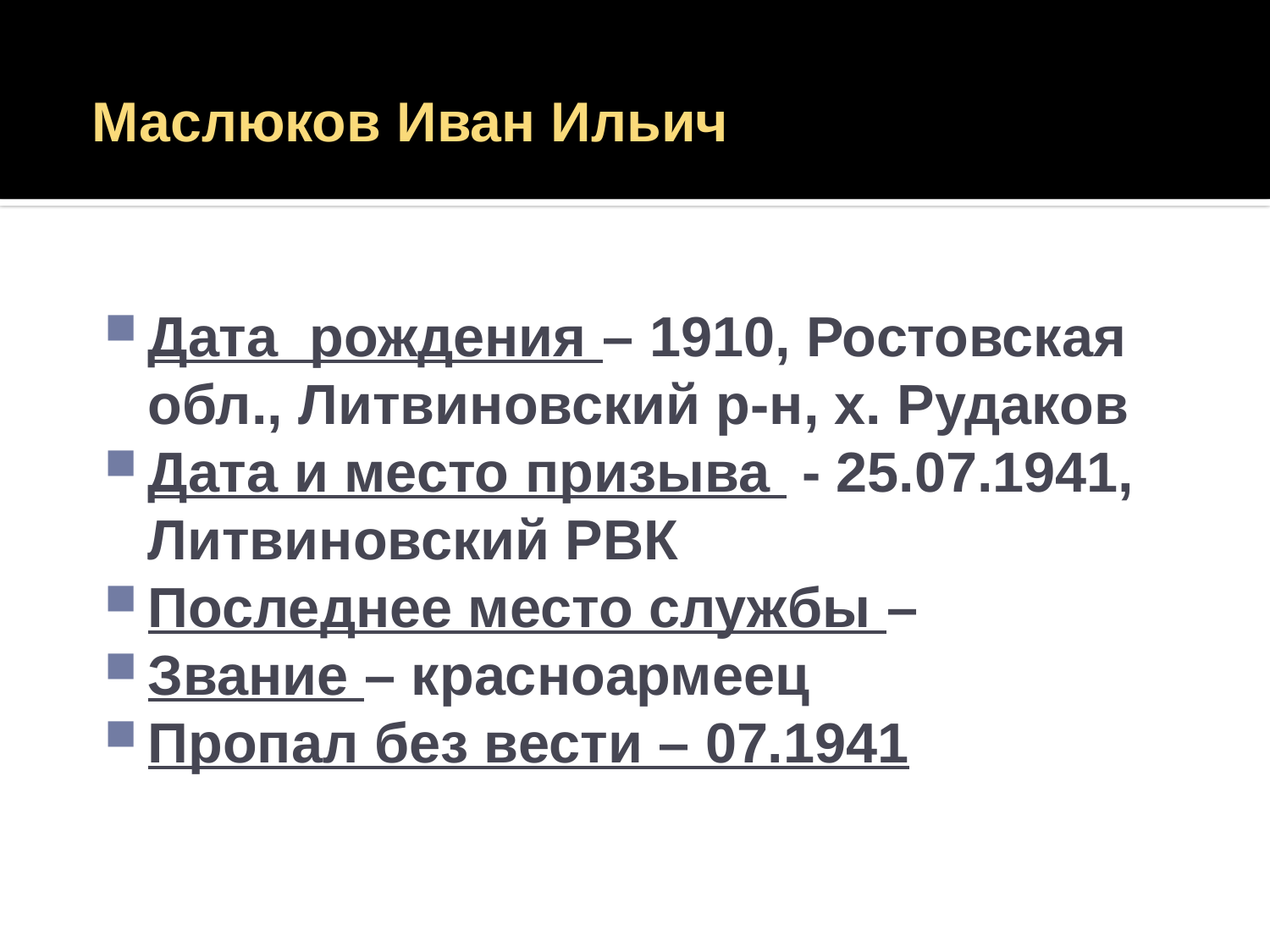

# Маслюков Иван Ильич
Дата  рождения – 1910, Ростовская обл., Литвиновский р-н, х. Рудаков
Дата и место призыва  - 25.07.1941, Литвиновский РВК
Последнее место службы –
Звание – красноармеец
Пропал без вести – 07.1941